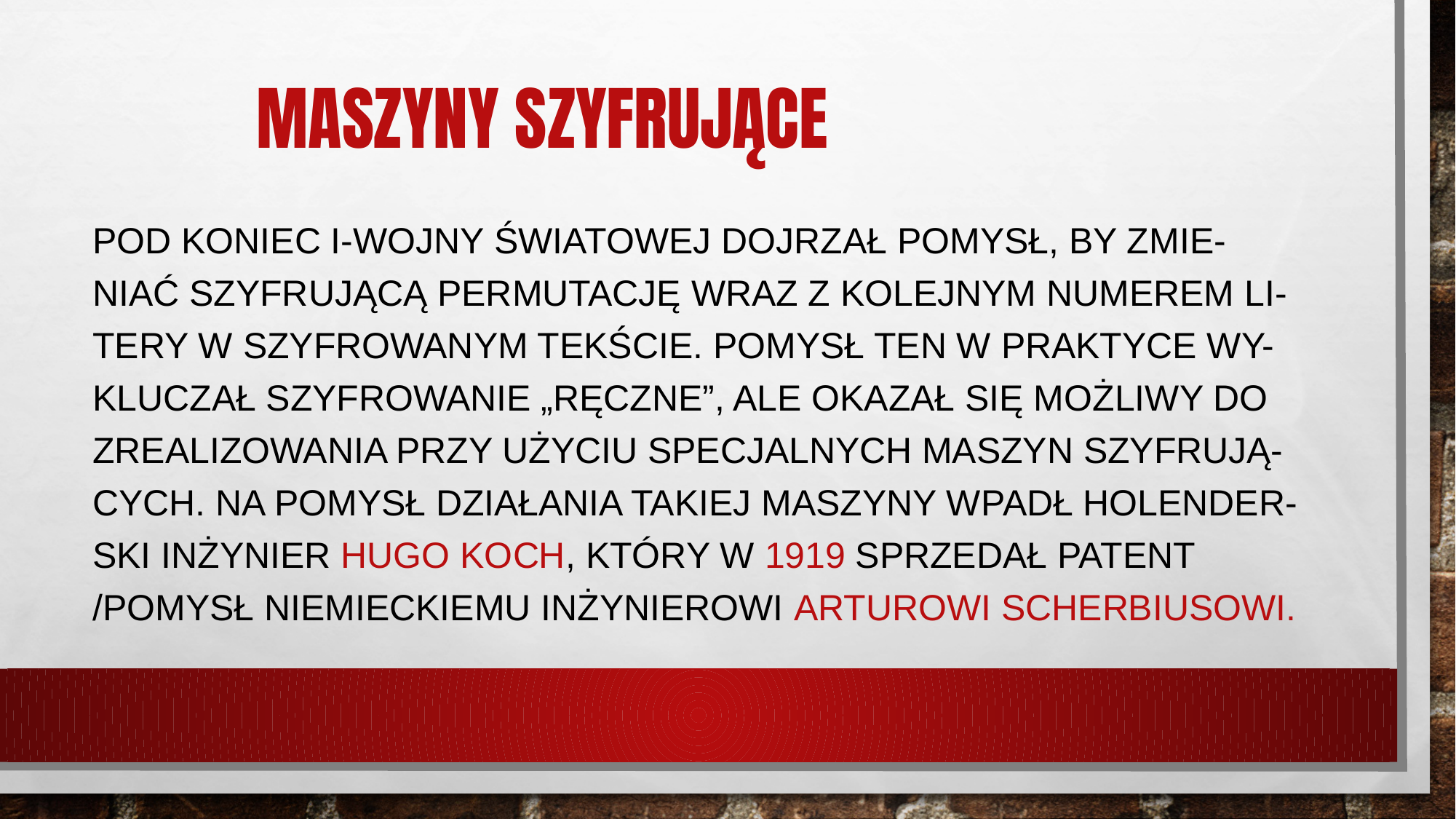

# Maszyny szyfrujące
Pod koniec I-wojny światowej dojrzał pomysł, by zmie-niać szyfrującą permutację wraz z kolejnym numerem li-tery w szyfrowanym tekście. Pomysł ten w praktyce wy-kluczał szyfrowanie „ręczne”, ale okazał się możliwy do zrealizowania przy użyciu specjalnych maszyn szyfrują-cych. Na pomysł działania takiej maszyny wpadł holender-ski inżynier Hugo koch, który w 1919 sprzedał patent /pomysł niemieckiemu inżynierowi Arturowi Scherbiusowi.